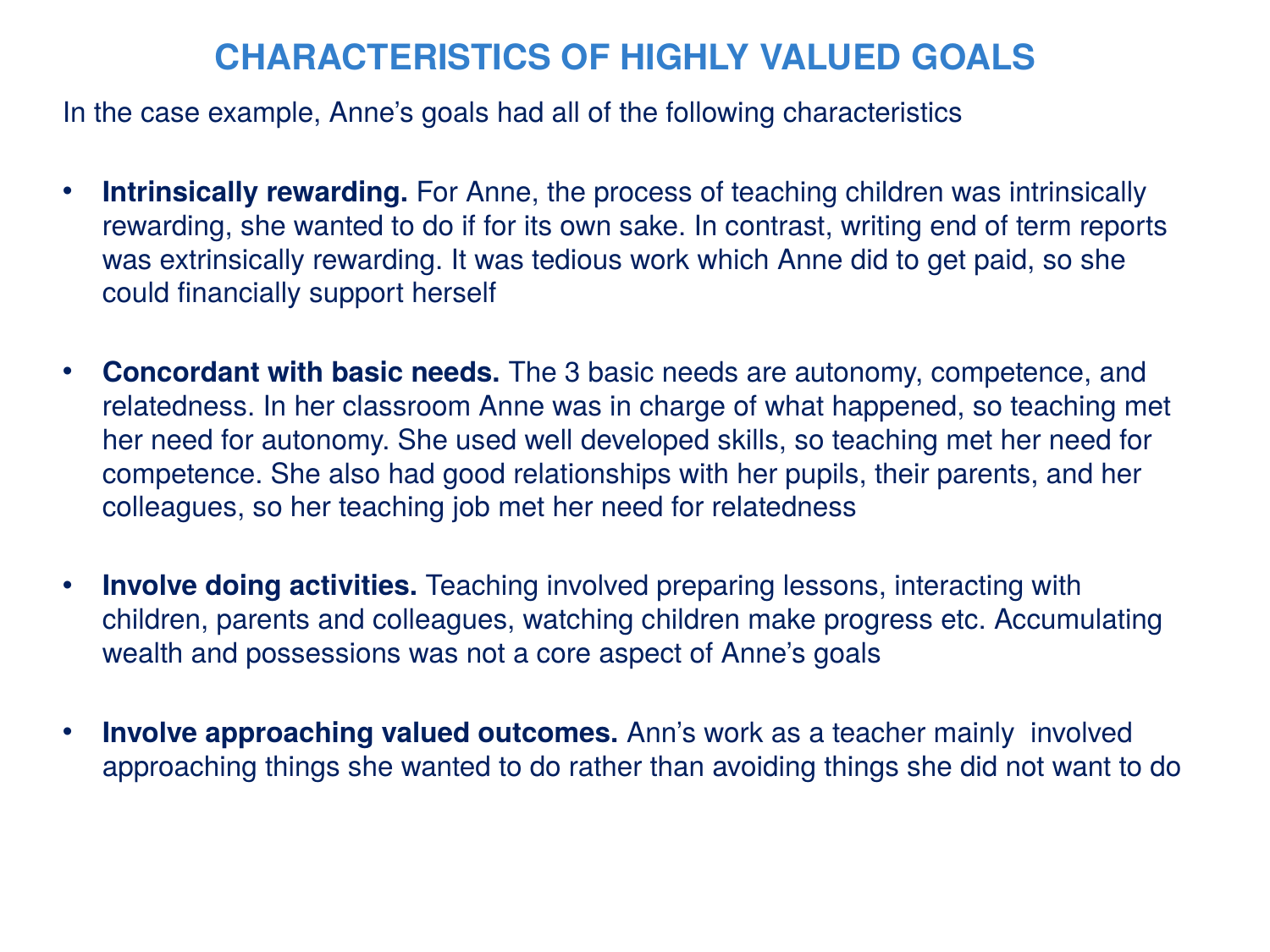

CHARACTERISTICS OF HIGHLY VALUED GOALS
In the case example, Anne’s goals had all of the following characteristics

Intrinsically rewarding. For Anne, the process of teaching children was intrinsically rewarding, she wanted to do if for its own sake. In contrast, writing end of term reports was extrinsically rewarding. It was tedious work which Anne did to get paid, so she could financially support herself

Concordant with basic needs. The 3 basic needs are autonomy, competence, and relatedness. In her classroom Anne was in charge of what happened, so teaching met her need for autonomy. She used well developed skills, so teaching met her need for competence. She also had good relationships with her pupils, their parents, and her colleagues, so her teaching job met her need for relatedness

Involve doing activities. Teaching involved preparing lessons, interacting with children, parents and colleagues, watching children make progress etc. Accumulating wealth and possessions was not a core aspect of Anne’s goals

Involve approaching valued outcomes. Ann’s work as a teacher mainly  involved approaching things she wanted to do rather than avoiding things she did not want to do